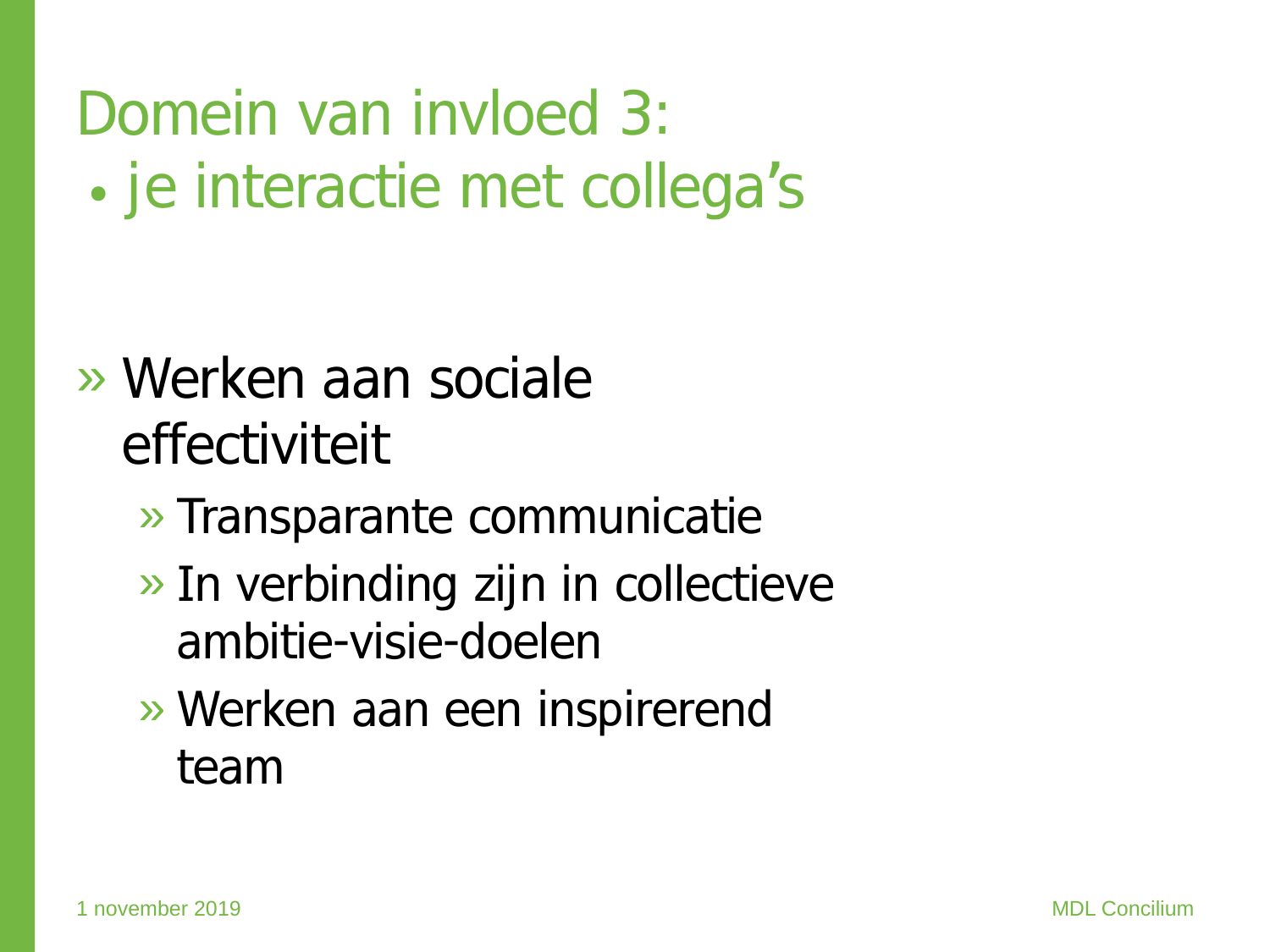

# Domein van invloed 3: • je interactie met collega’s
Werken aan sociale effectiviteit
Transparante communicatie
In verbinding zijn in collectieve ambitie-visie-doelen
Werken aan een inspirerend team
1 november 2019
MDL Concilium